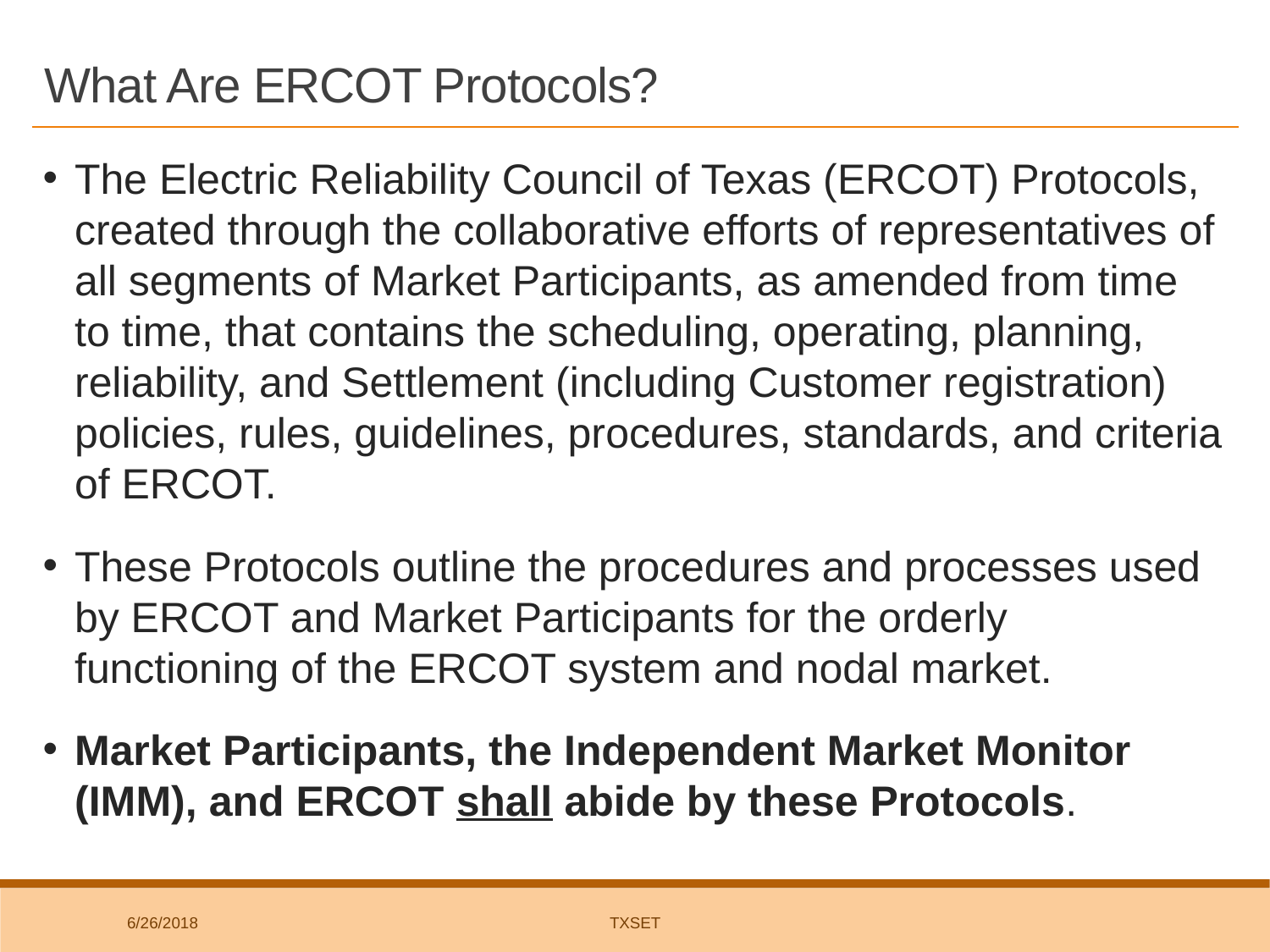

# What Are ERCOT Protocols?
The Electric Reliability Council of Texas (ERCOT) Protocols, created through the collaborative efforts of representatives of all segments of Market Participants, as amended from time to time, that contains the scheduling, operating, planning, reliability, and Settlement (including Customer registration) policies, rules, guidelines, procedures, standards, and criteria of ERCOT.
These Protocols outline the procedures and processes used by ERCOT and Market Participants for the orderly functioning of the ERCOT system and nodal market.
Market Participants, the Independent Market Monitor (IMM), and ERCOT shall abide by these Protocols.

6/26/2018
TxSET